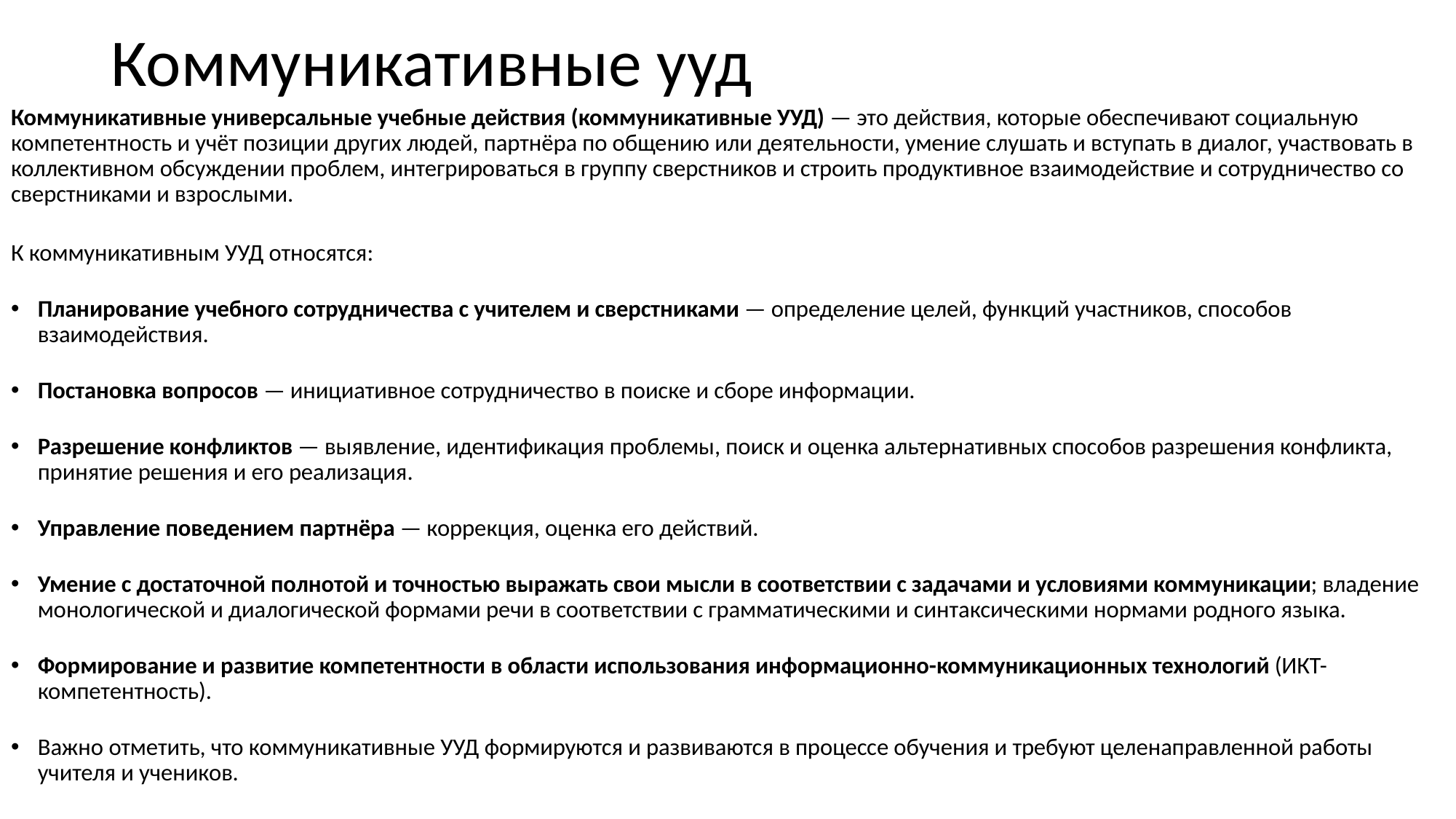

# Коммуникативные ууд
Коммуникативные универсальные учебные действия (коммуникативные УУД) — это действия, которые обеспечивают социальную компетентность и учёт позиции других людей, партнёра по общению или деятельности, умение слушать и вступать в диалог, участвовать в коллективном обсуждении проблем, интегрироваться в группу сверстников и строить продуктивное взаимодействие и сотрудничество со сверстниками и взрослыми.
К коммуникативным УУД относятся:
Планирование учебного сотрудничества с учителем и сверстниками — определение целей, функций участников, способов взаимодействия.
Постановка вопросов — инициативное сотрудничество в поиске и сборе информации.
Разрешение конфликтов — выявление, идентификация проблемы, поиск и оценка альтернативных способов разрешения конфликта, принятие решения и его реализация.
Управление поведением партнёра — коррекция, оценка его действий.
Умение с достаточной полнотой и точностью выражать свои мысли в соответствии с задачами и условиями коммуникации; владение монологической и диалогической формами речи в соответствии с грамматическими и синтаксическими нормами родного языка.
Формирование и развитие компетентности в области использования информационно-коммуникационных технологий (ИКТ-компетентность).
Важно отметить, что коммуникативные УУД формируются и развиваются в процессе обучения и требуют целенаправленной работы учителя и учеников.